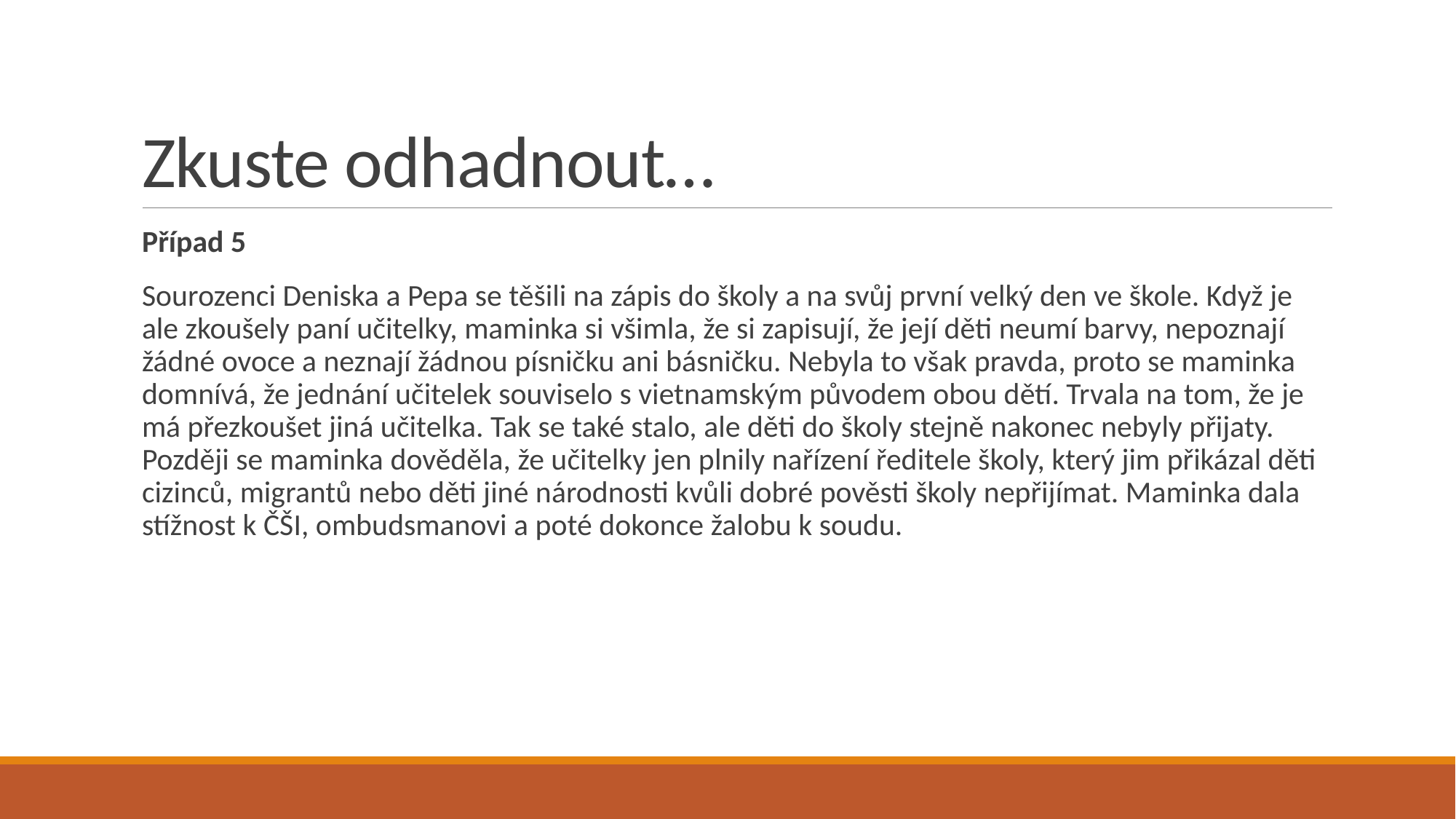

# Zkuste odhadnout…
Případ 5
Sourozenci Deniska a Pepa se těšili na zápis do školy a na svůj první velký den ve škole. Když je ale zkoušely paní učitelky, maminka si všimla, že si zapisují, že její děti neumí barvy, nepoznají žádné ovoce a neznají žádnou písničku ani básničku. Nebyla to však pravda, proto se maminka domnívá, že jednání učitelek souviselo s vietnamským původem obou dětí. Trvala na tom, že je má přezkoušet jiná učitelka. Tak se také stalo, ale děti do školy stejně nakonec nebyly přijaty. Později se maminka dověděla, že učitelky jen plnily nařízení ředitele školy, který jim přikázal děti cizinců, migrantů nebo děti jiné národnosti kvůli dobré pověsti školy nepřijímat. Maminka dala stížnost k ČŠI, ombudsmanovi a poté dokonce žalobu k soudu.